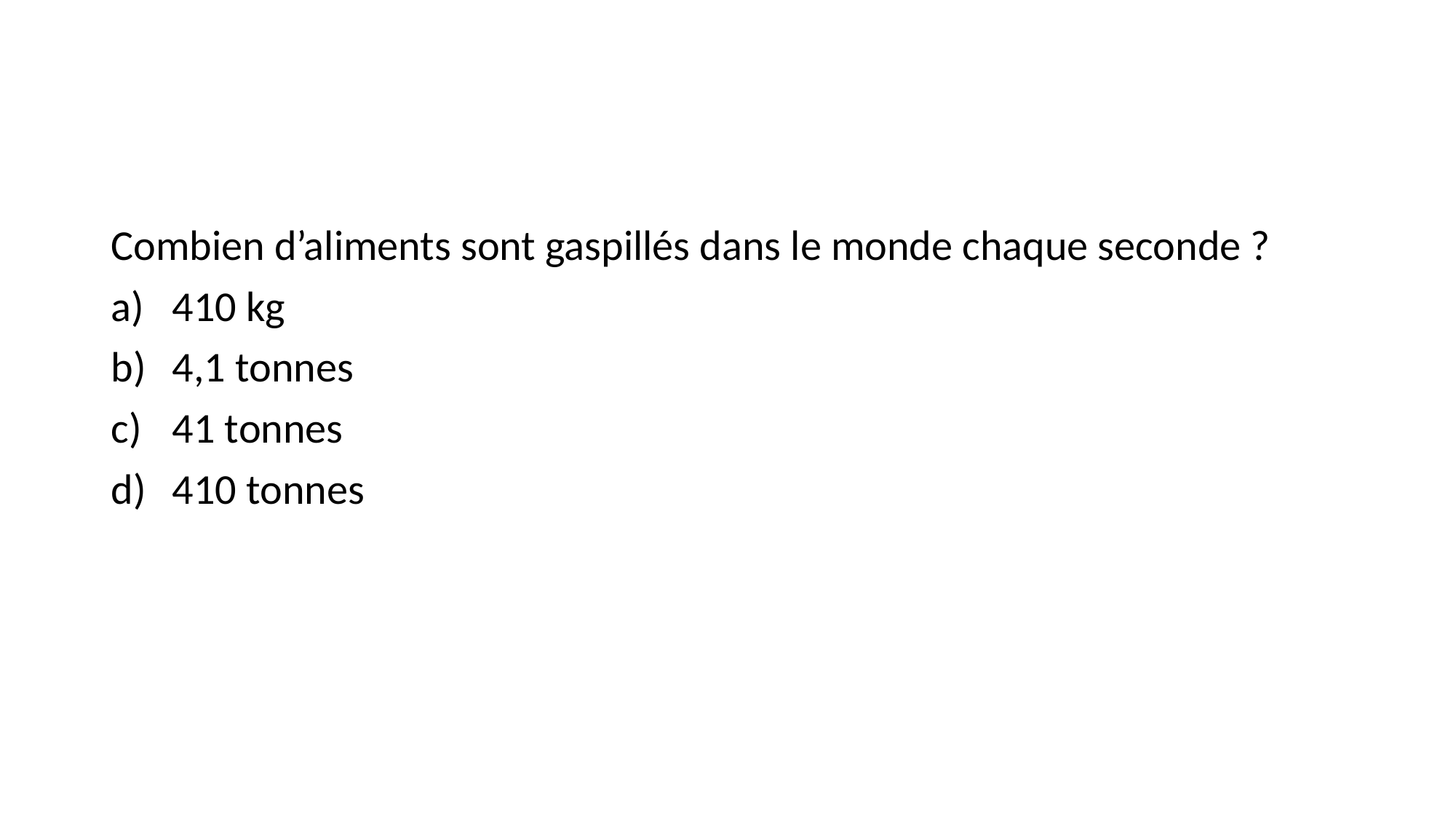

#
Combien d’aliments sont gaspillés dans le monde chaque seconde ?
410 kg
4,1 tonnes
41 tonnes
410 tonnes